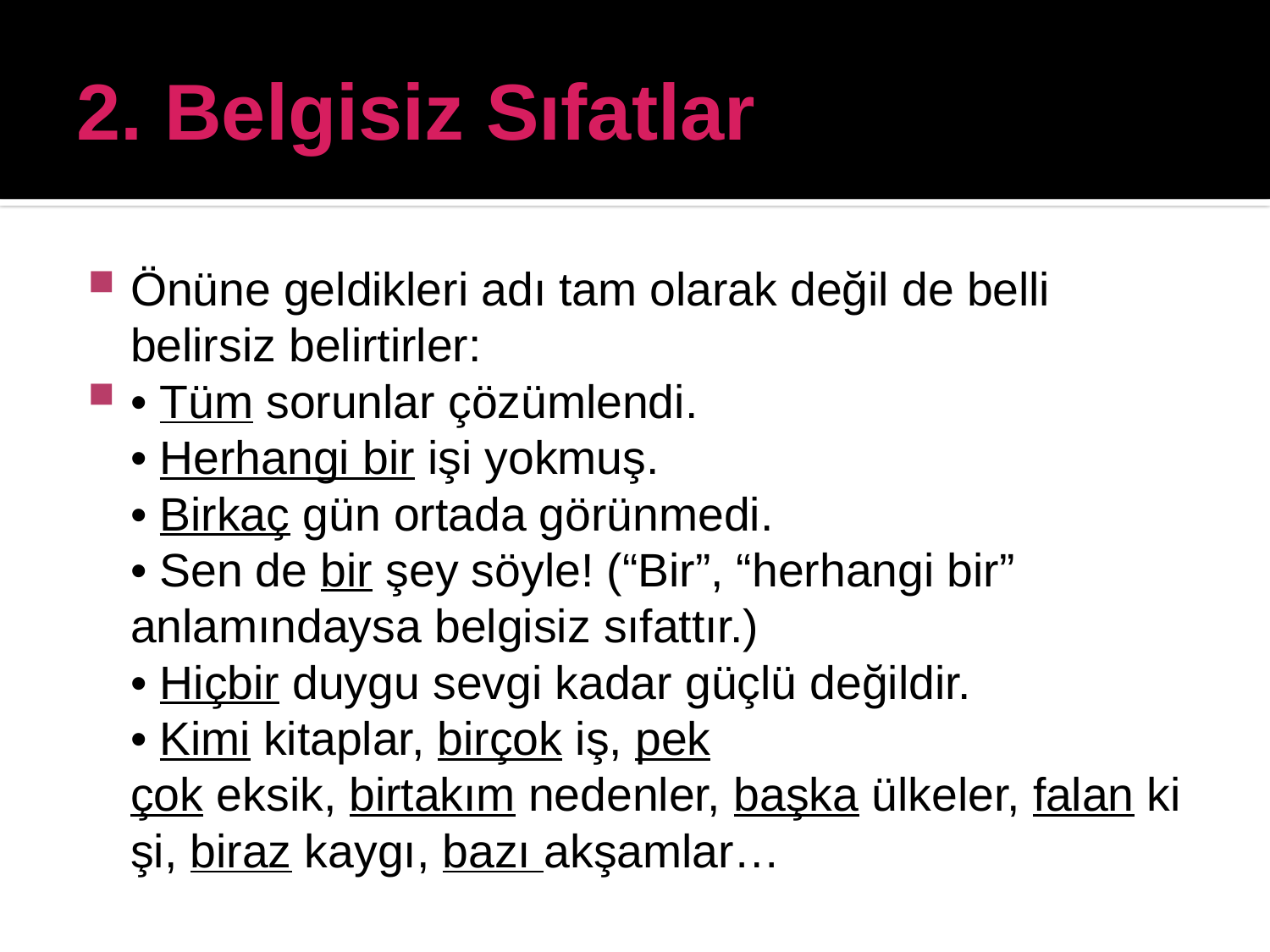

# 2. Belgisiz Sıfatlar
Önüne geldikleri adı tam olarak değil de belli belirsiz belirtirler:
• Tüm sorunlar çözümlendi.
• Herhangi bir işi yokmuş.
• Birkaç gün ortada görünmedi.
• Sen de bir şey söyle! (“Bir”, “herhangi bir” anlamındaysa belgisiz sıfattır.)
• Hiçbir duygu sevgi kadar güçlü değildir.
• Kimi kitaplar, birçok iş, pek çok eksik, birtakım nedenler, başka ülkeler, falan kişi, biraz kaygı, bazı akşamlar…